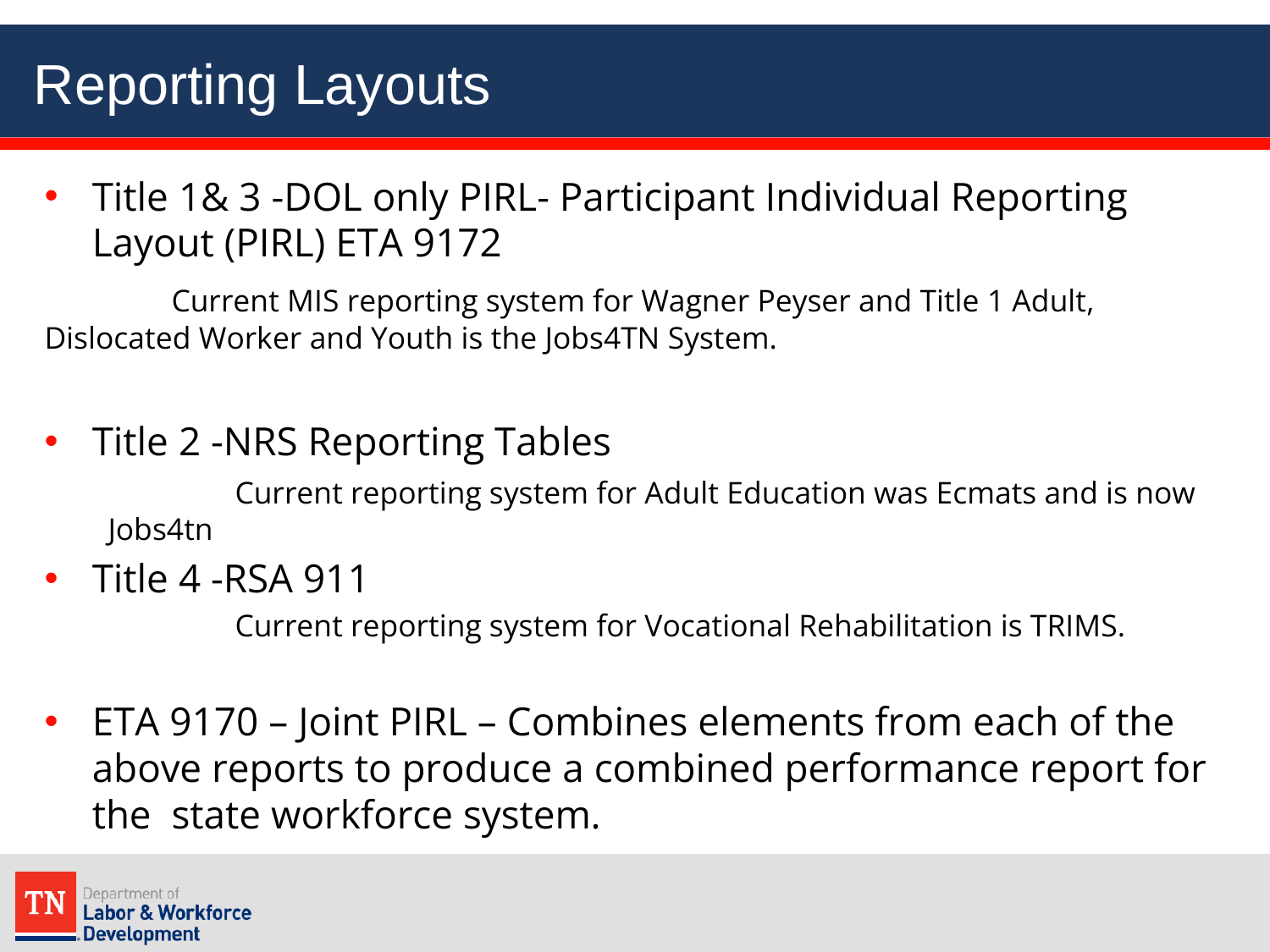

# Reporting Layouts
Title 1& 3 -DOL only PIRL- Participant Individual Reporting Layout (PIRL) ETA 9172
 	Current MIS reporting system for Wagner Peyser and Title 1 Adult, 	Dislocated Worker and Youth is the Jobs4TN System.

Title 2 -NRS Reporting Tables
	Current reporting system for Adult Education was Ecmats and is now Jobs4tn
Title 4 -RSA 911
	Current reporting system for Vocational Rehabilitation is TRIMS.

ETA 9170 – Joint PIRL – Combines elements from each of the above reports to produce a combined performance report for the  state workforce system.